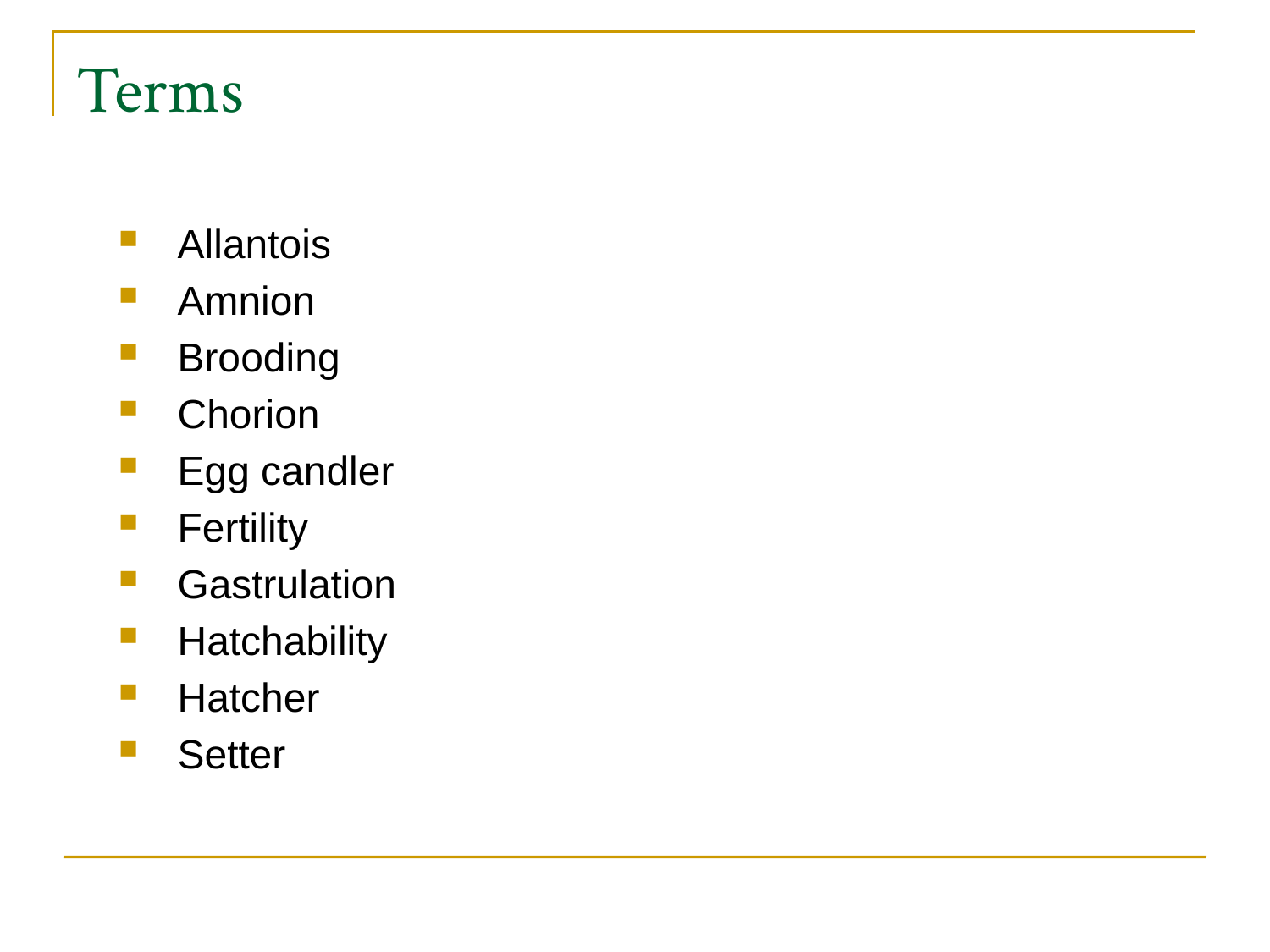

# Terms
 Allantois
 Amnion
 Brooding
 Chorion
 Egg candler
 Fertility
 Gastrulation
 Hatchability
 Hatcher
 Setter